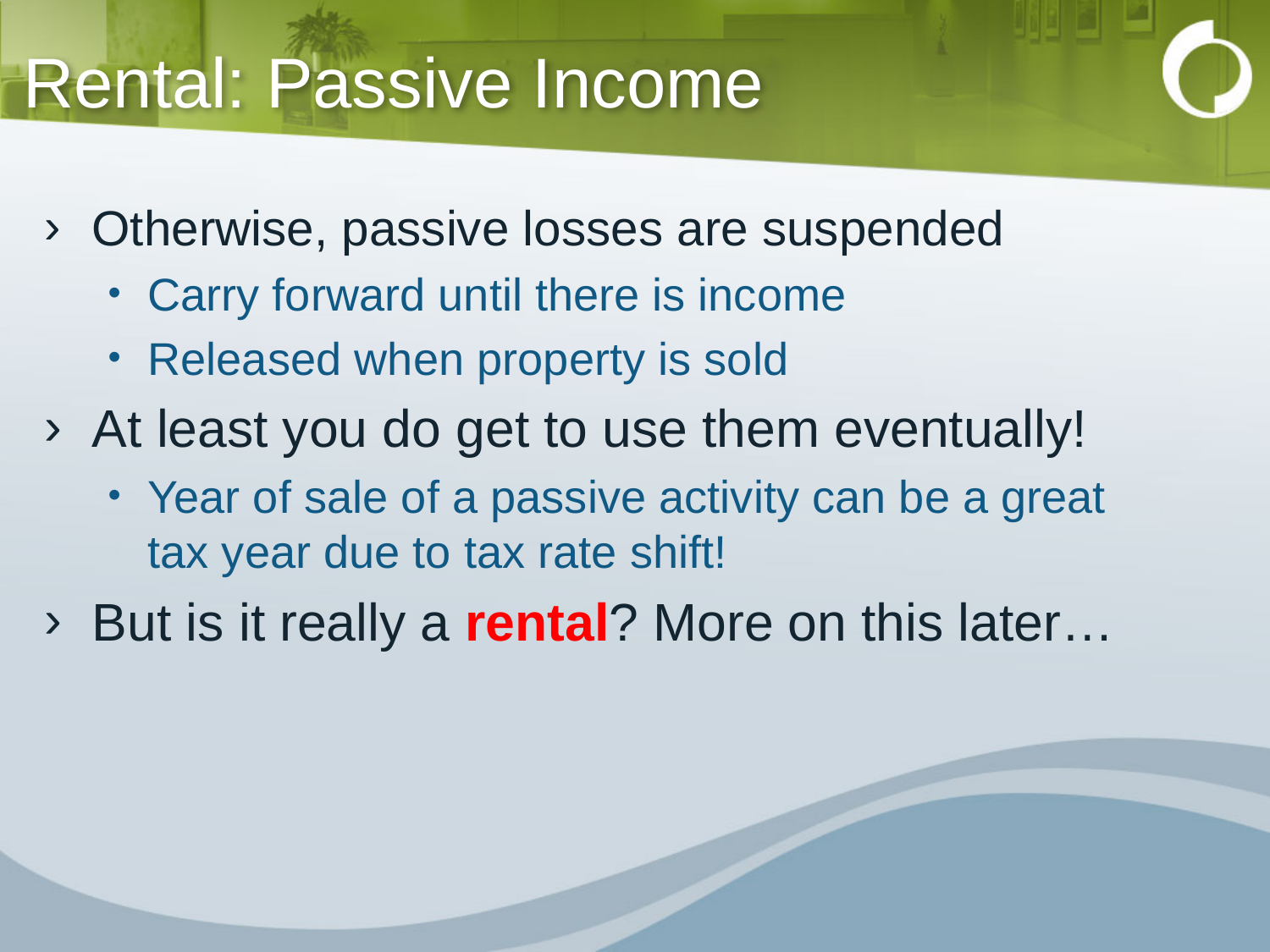

# Rental: Passive Income
Otherwise, passive losses are suspended
Carry forward until there is income
Released when property is sold
At least you do get to use them eventually!
Year of sale of a passive activity can be a great tax year due to tax rate shift!
But is it really a rental? More on this later…